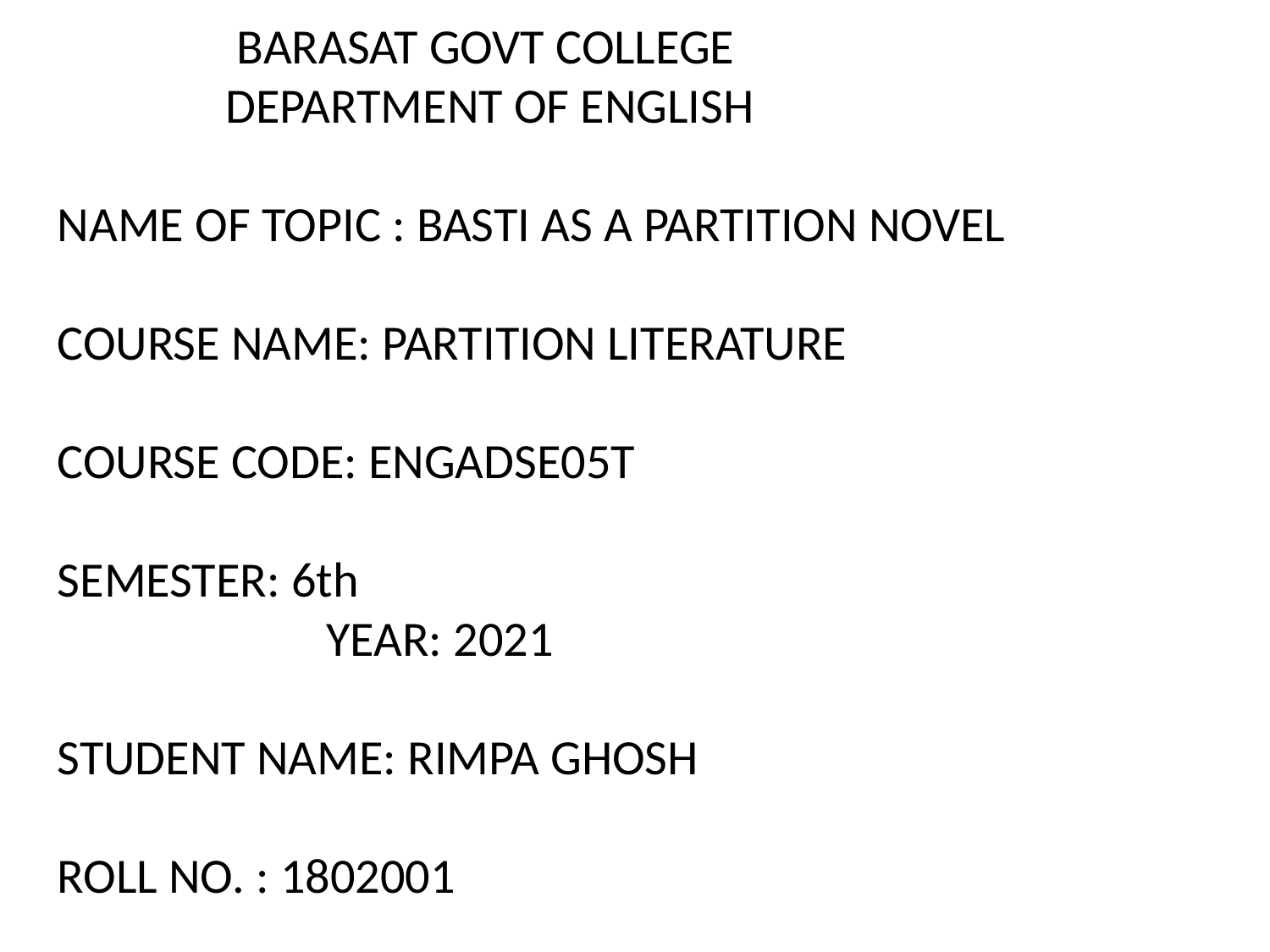

BARASAT GOVT COLLEGE
               DEPARTMENT OF ENGLISH

NAME OF TOPIC : BASTI AS A PARTITION NOVEL

COURSE NAME: PARTITION LITERATURE

COURSE CODE: ENGADSE05T

SEMESTER: 6th							                          YEAR: 2021

STUDENT NAME: RIMPA GHOSH

ROLL NO. : 1802001

REG NO. :1061821300135
#